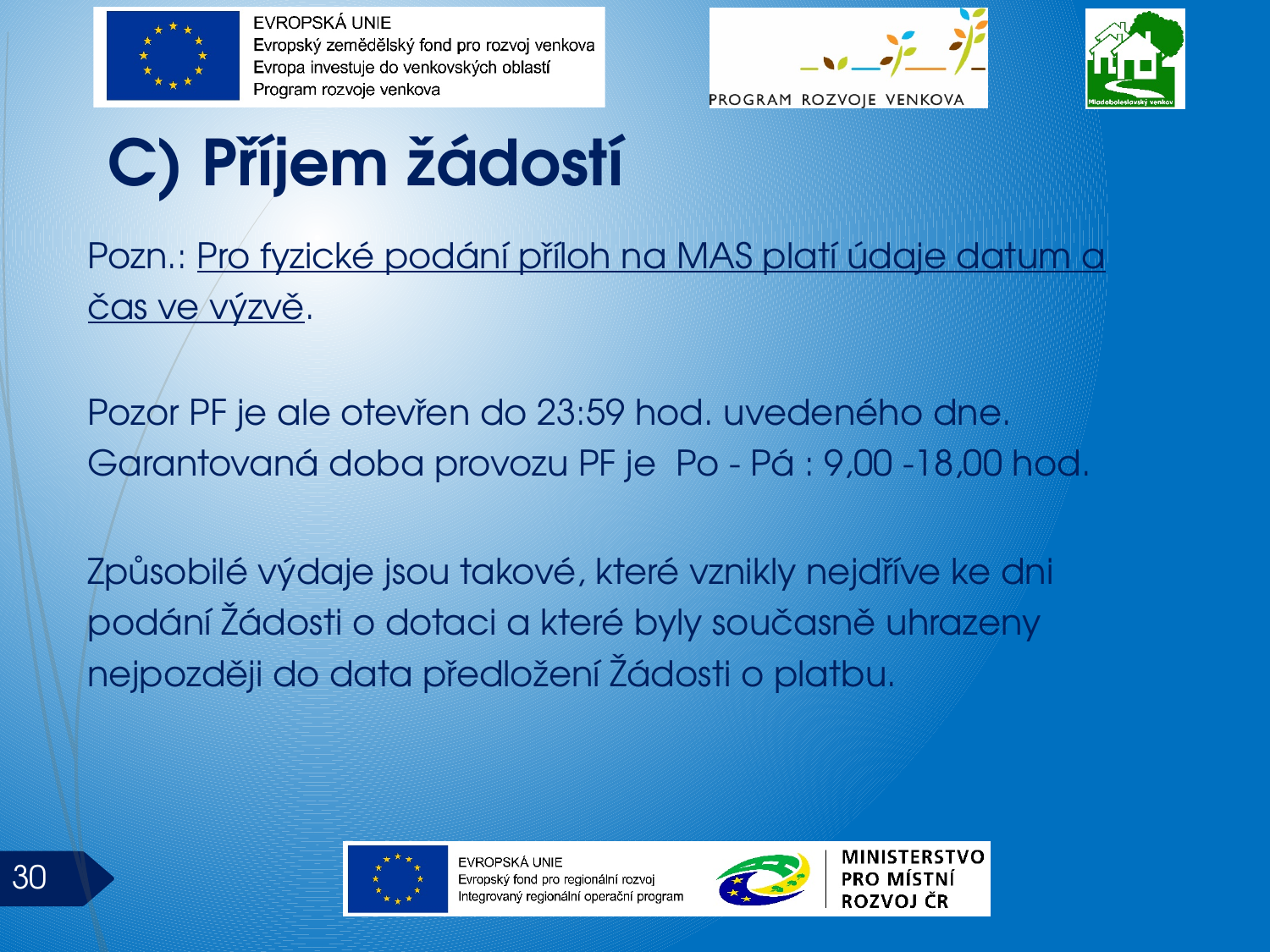

# C) Příjem žádostí
Pozn.: Pro fyzické podání příloh na MAS platí údaje datum a čas ve výzvě.
Pozor PF je ale otevřen do 23:59 hod. uvedeného dne. Garantovaná doba provozu PF je  Po - Pá : 9,00 -18,00 hod.

Způsobilé výdaje jsou takové, které vznikly nejdříve ke dni podání Žádosti o dotaci a které byly současně uhrazeny nejpozději do data předložení Žádosti o platbu.